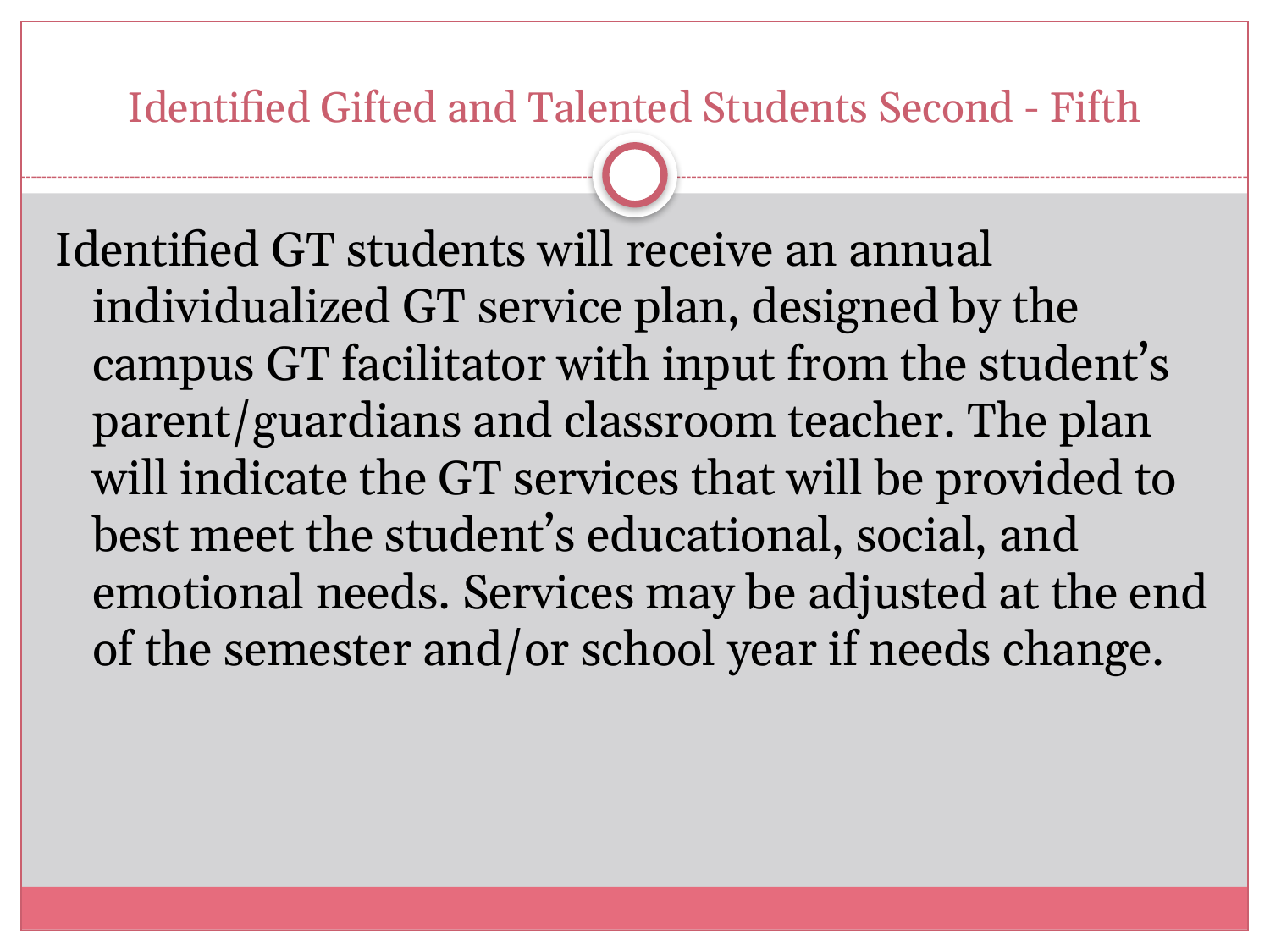

# Identified Gifted and Talented Students Second - Fifth
Identified GT students will receive an annual individualized GT service plan, designed by the campus GT facilitator with input from the student’s parent/guardians and classroom teacher. The plan will indicate the GT services that will be provided to best meet the student’s educational, social, and emotional needs. Services may be adjusted at the end of the semester and/or school year if needs change.